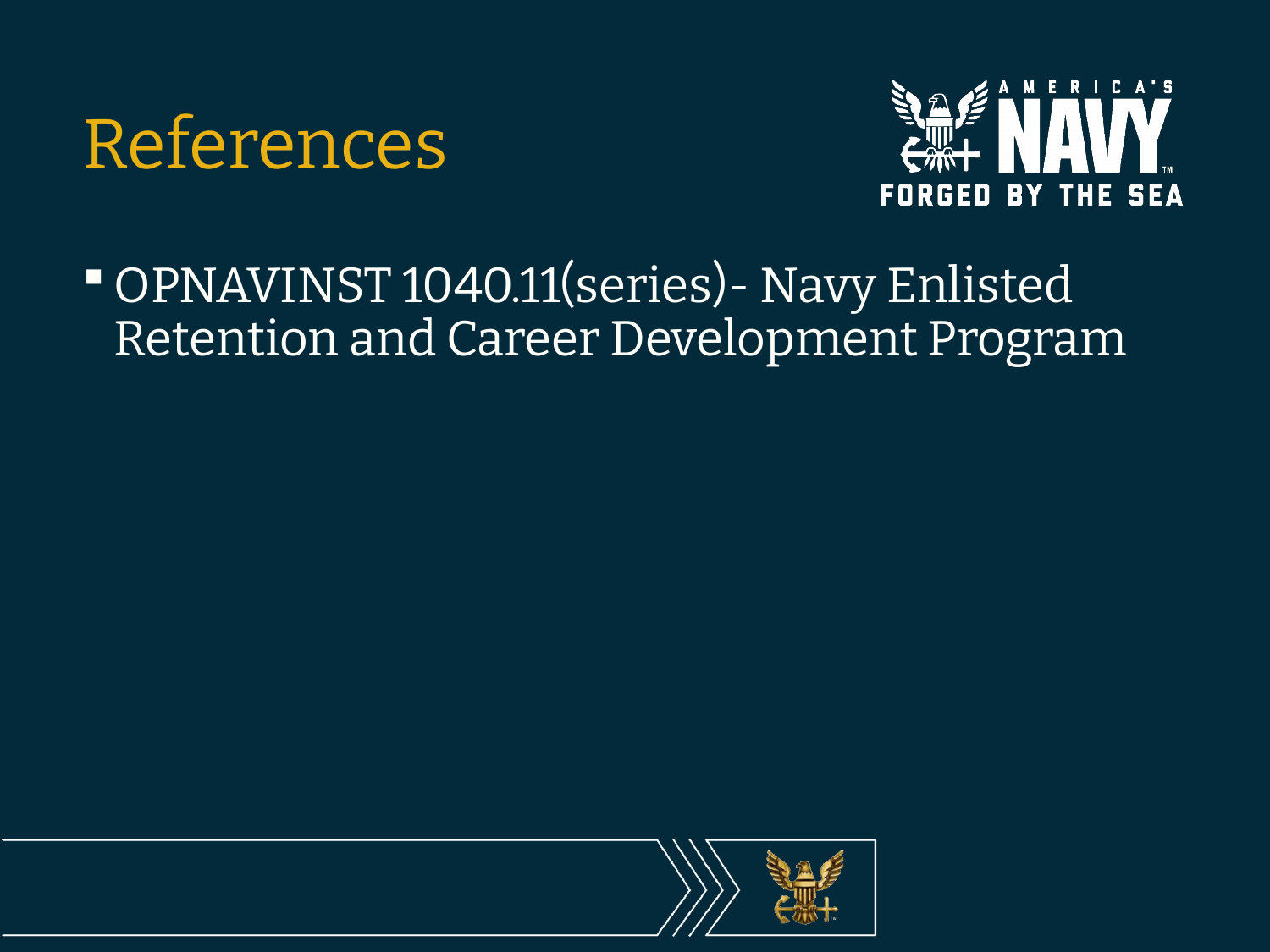

# References
OPNAVINST 1040.11(series)- Navy Enlisted Retention and Career Development Program